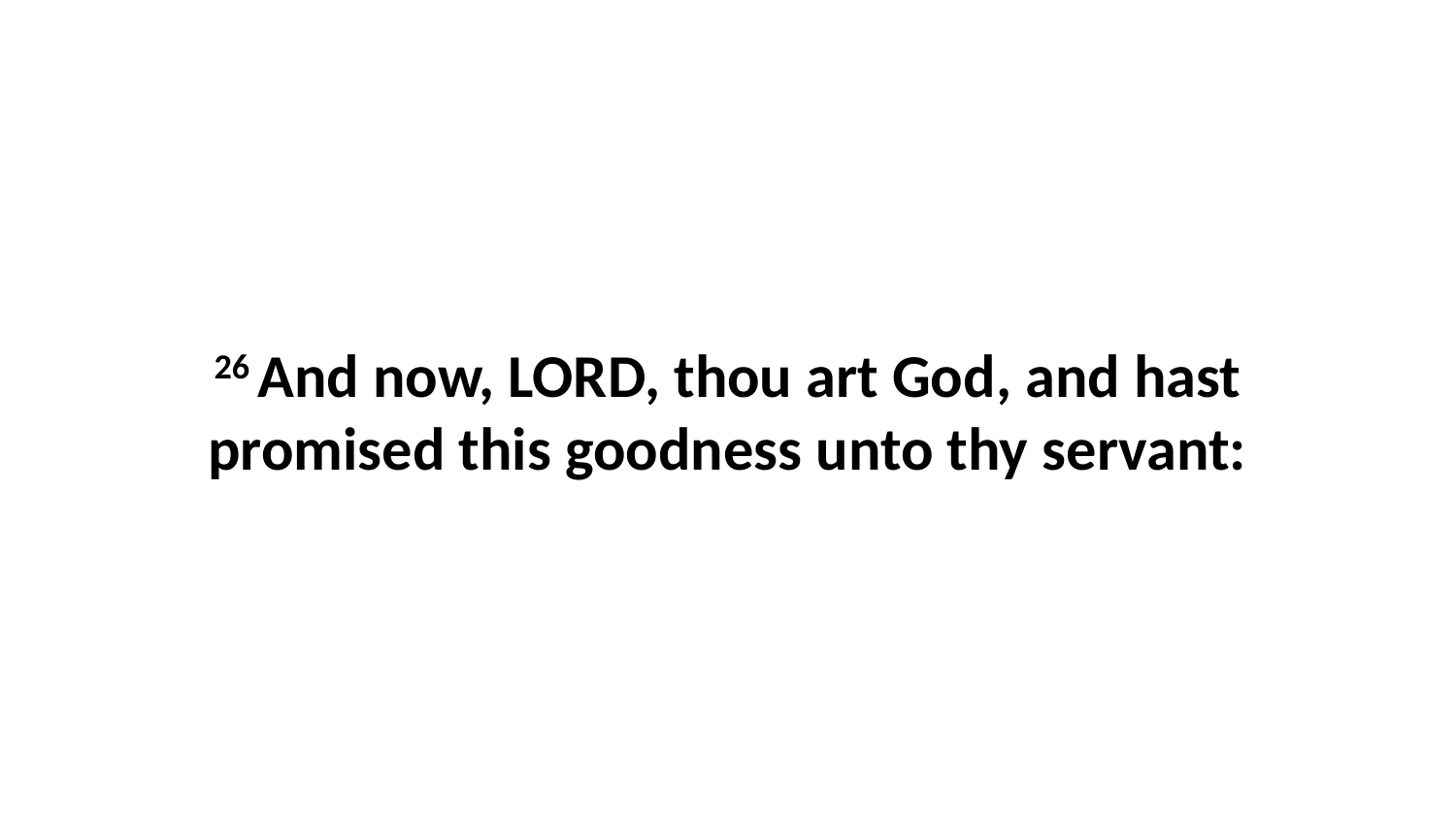

26 And now, LORD, thou art God, and hast promised this goodness unto thy servant: